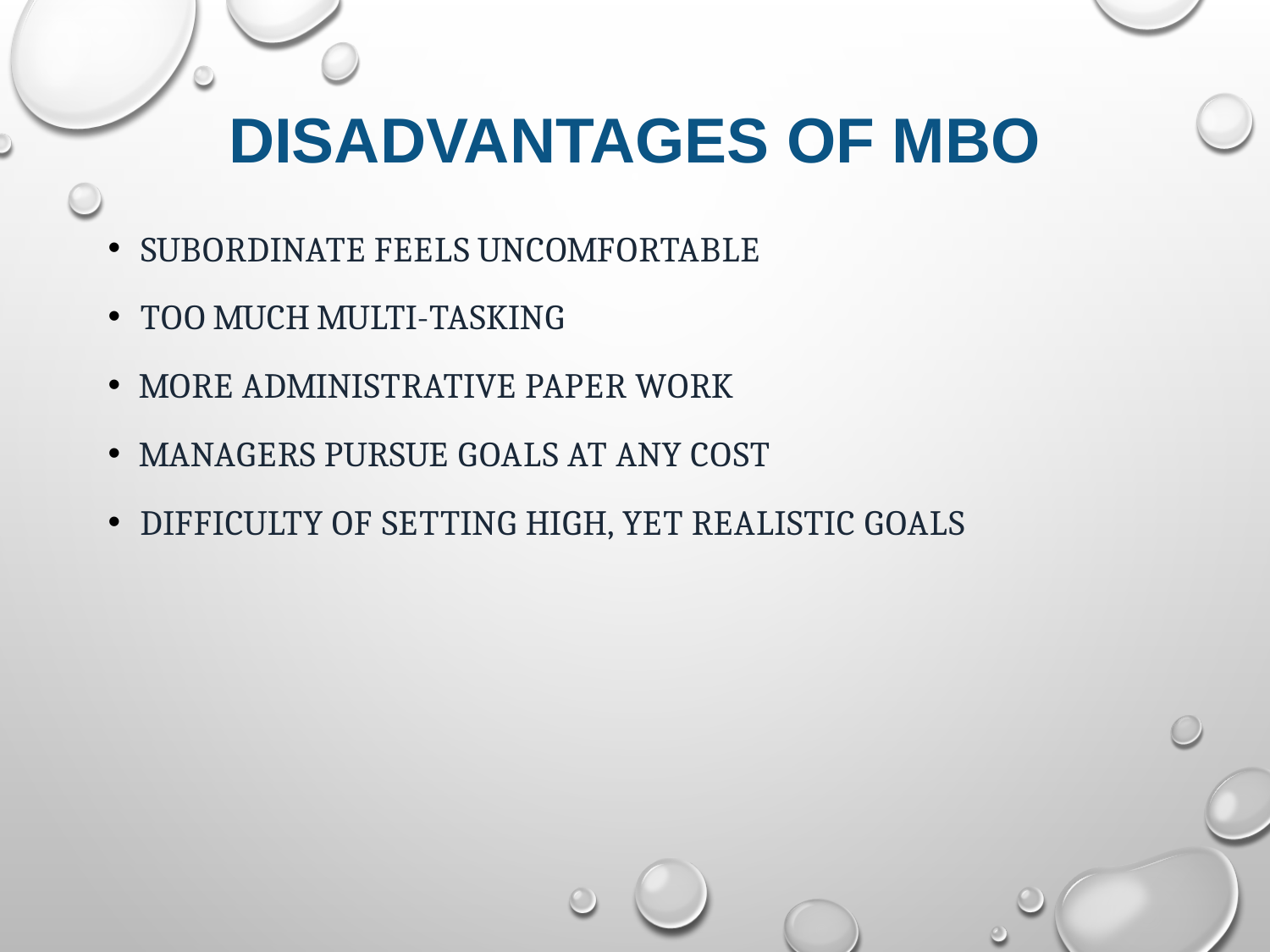

# Disadvantages of MBO
Subordinate feels uncomfortable
Too much multi-tasking
More administrative paper work
Managers pursue goals at any cost
Difficulty of setting high, yet realistic goals